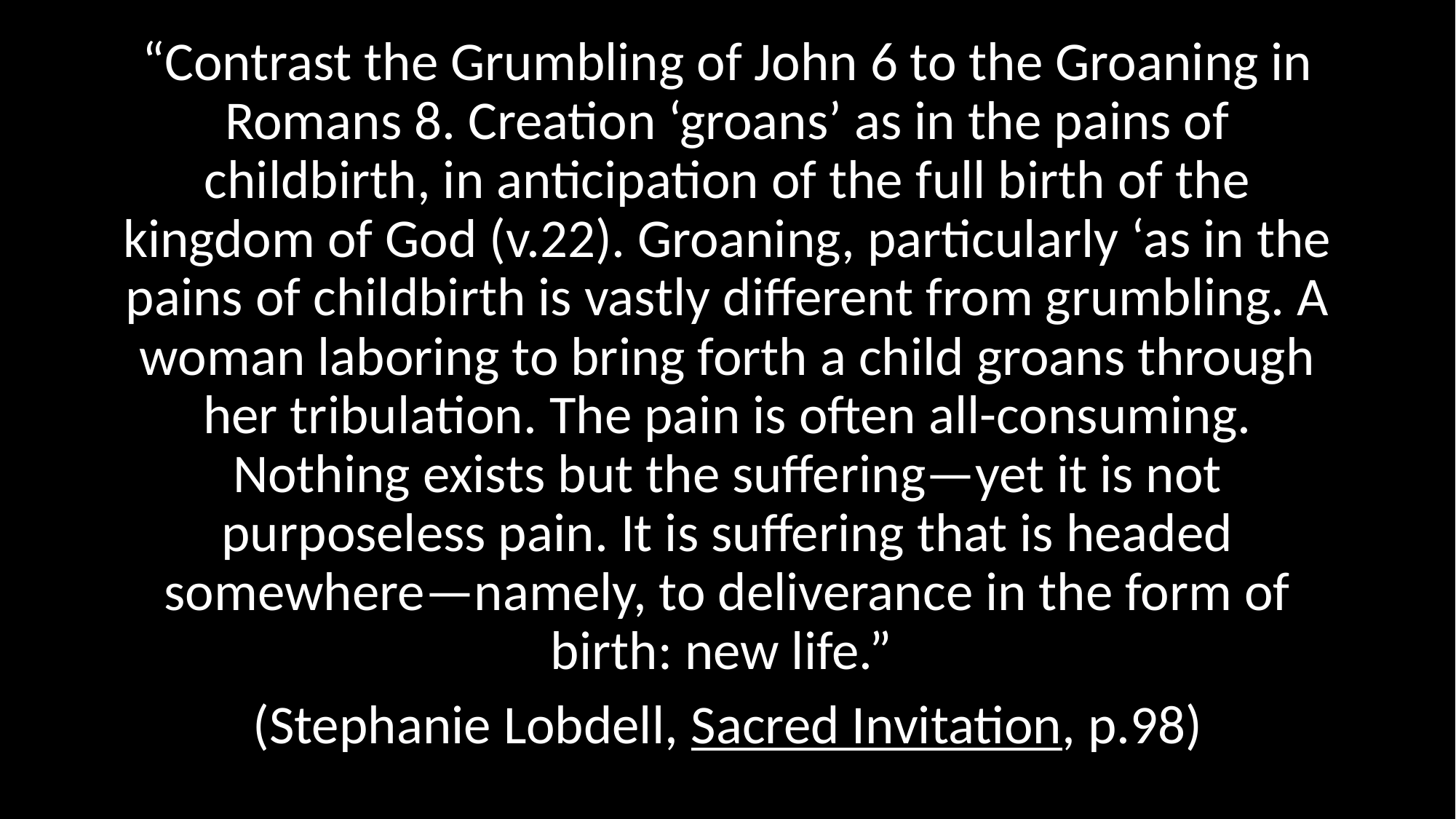

#
“Contrast the Grumbling of John 6 to the Groaning in Romans 8. Creation ‘groans’ as in the pains of childbirth, in anticipation of the full birth of the kingdom of God (v.22). Groaning, particularly ‘as in the pains of childbirth is vastly different from grumbling. A woman laboring to bring forth a child groans through her tribulation. The pain is often all-consuming. Nothing exists but the suffering—yet it is not purposeless pain. It is suffering that is headed somewhere—namely, to deliverance in the form of birth: new life.”
(Stephanie Lobdell, Sacred Invitation, p.98)